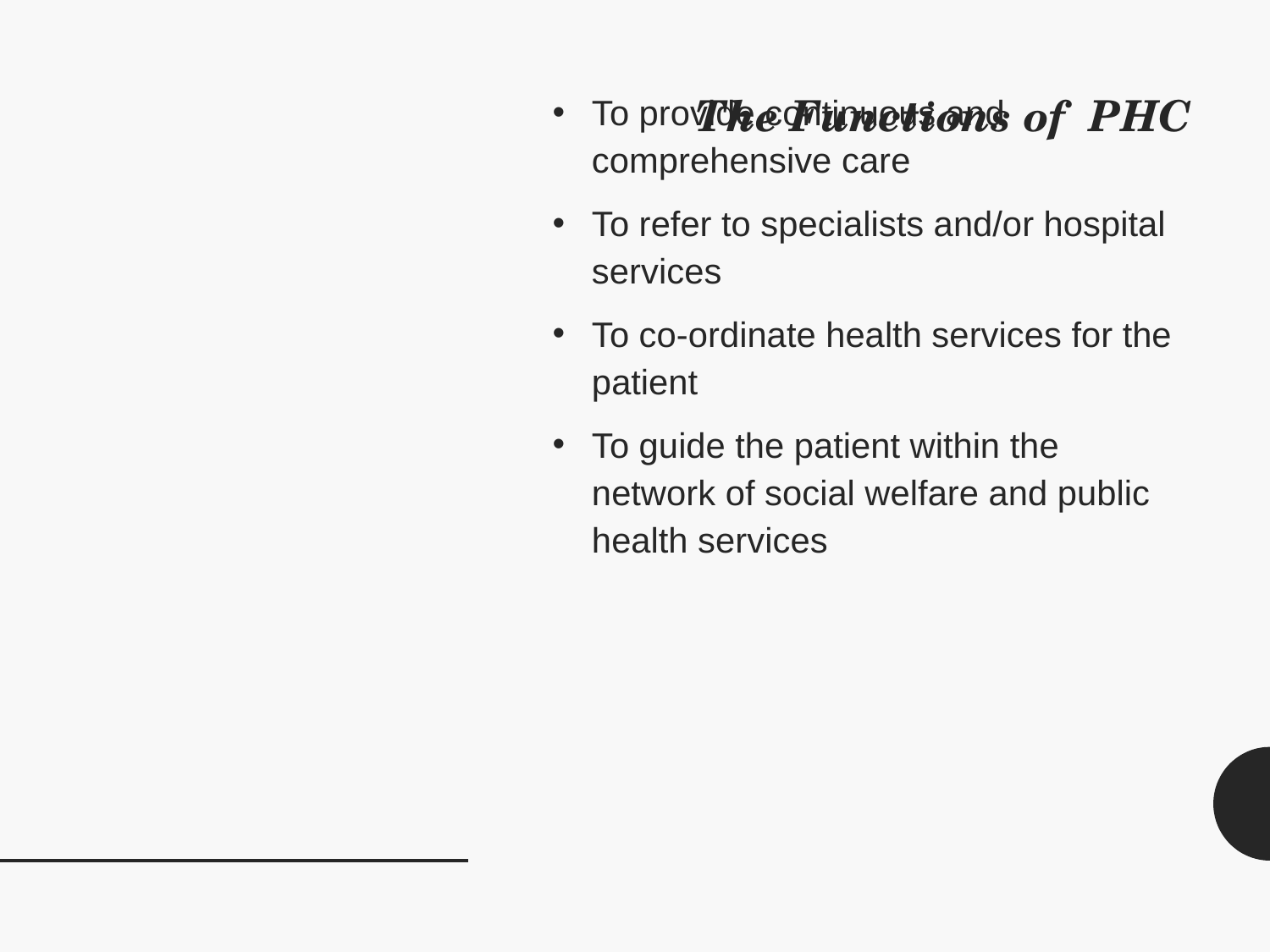

# The Functions of  PHC
To provide continuous and comprehensive care
To refer to specialists and/or hospital services
To co-ordinate health services for the patient
To guide the patient within the network of social welfare and public health services